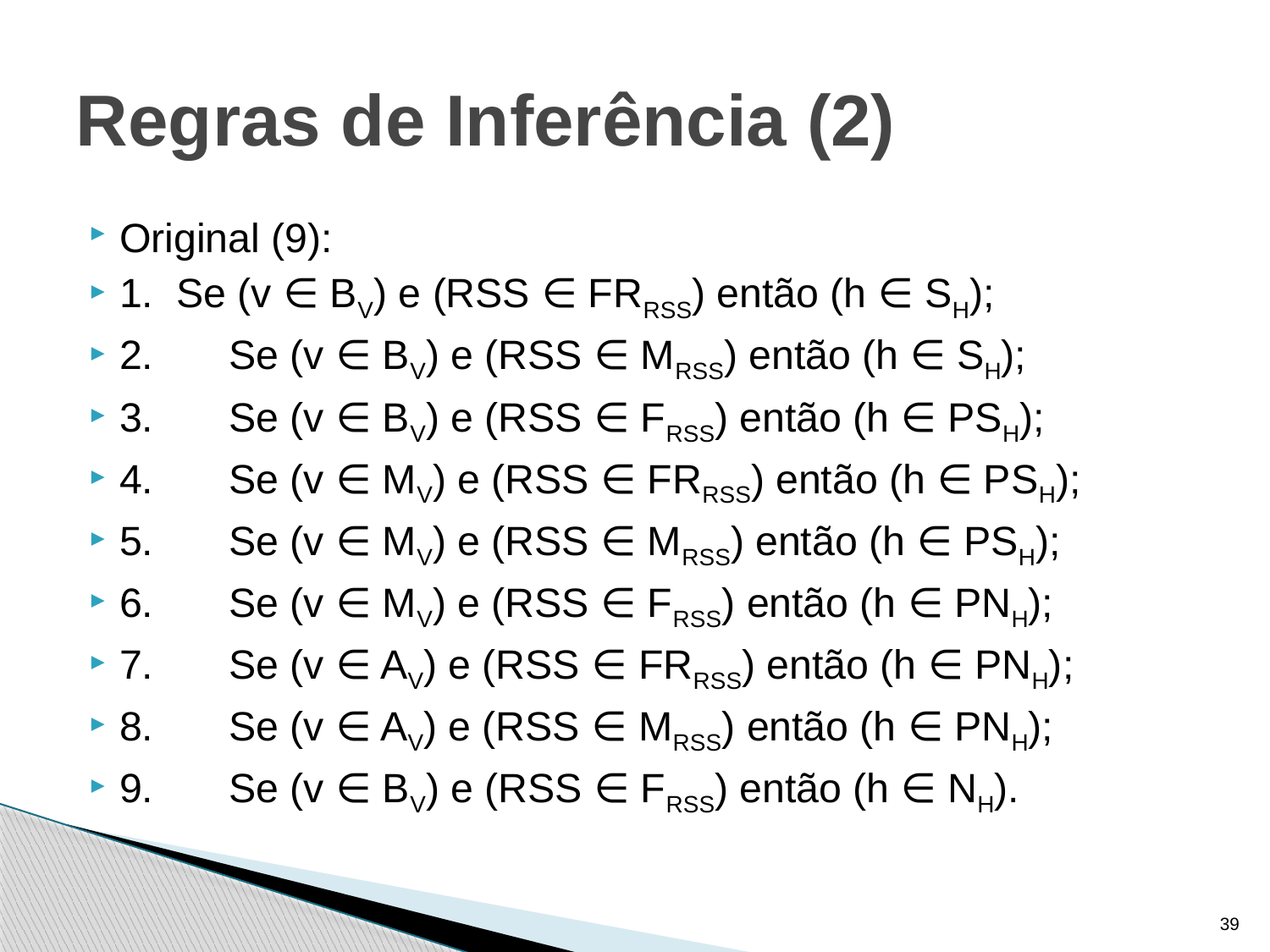

# Regras de Inferência (2)
Original (9):
1.  Se (v ∈ BV) e (RSS ∈ FRRSS) então (h ∈ SH);
2.	Se (v ∈ BV) e (RSS ∈ MRSS) então (h ∈ SH);
3.	Se (v ∈ BV) e (RSS ∈ FRSS) então (h ∈ PSH);
4.	Se (v ∈ MV) e (RSS ∈ FRRSS) então (h ∈ PSH);
5.	Se (v ∈ MV) e (RSS ∈ MRSS) então (h ∈ PSH);
6.	Se (v ∈ MV) e (RSS ∈ FRSS) então (h ∈ PNH);
7.	Se (v ∈ AV) e (RSS ∈ FRRSS) então (h ∈ PNH);
8.	Se (v ∈ AV) e (RSS ∈ MRSS) então (h ∈ PNH);
9.	Se (v ∈ BV) e (RSS ∈ FRSS) então (h ∈ NH).

39